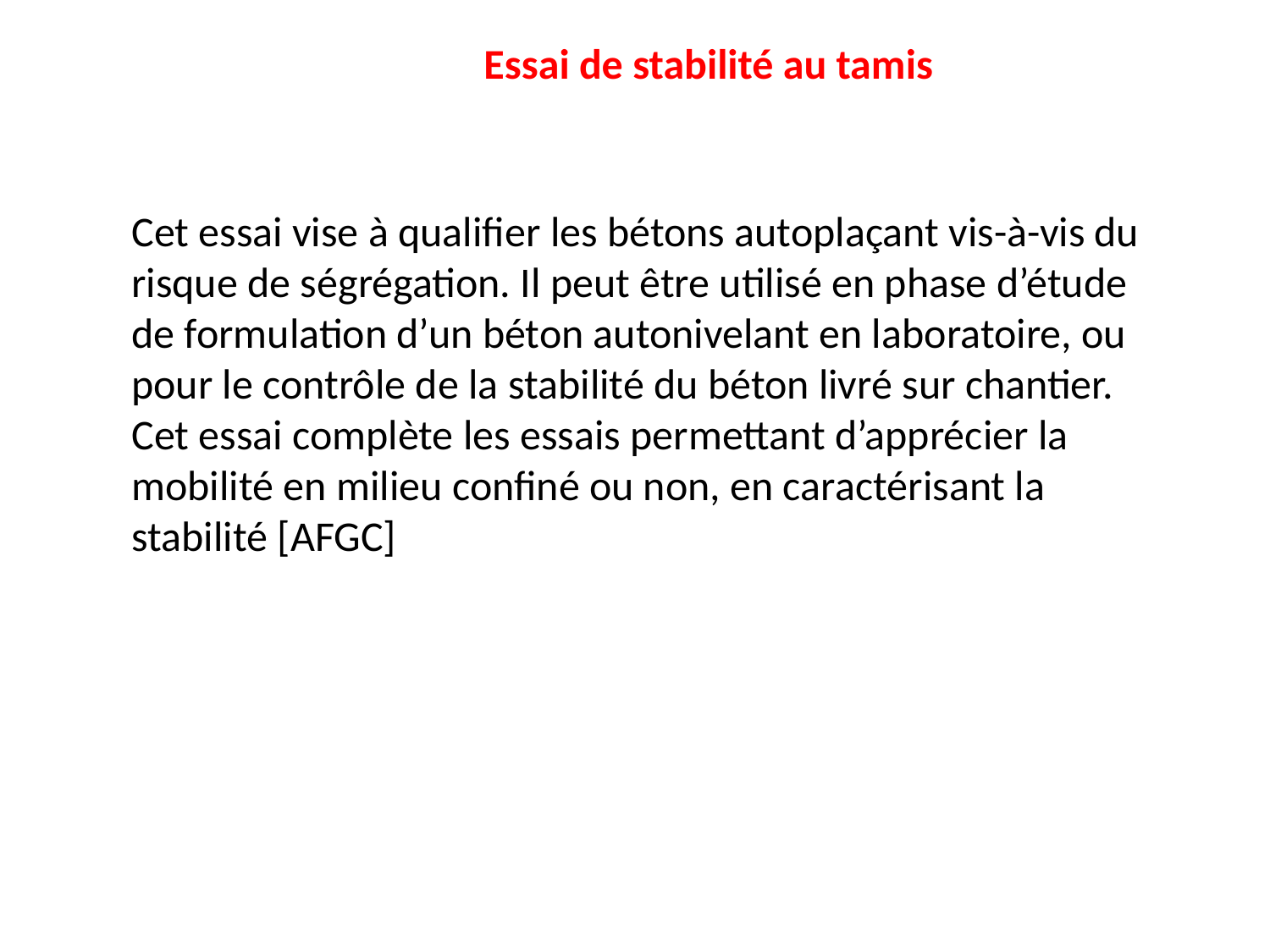

Essai de stabilité au tamis
Cet essai vise à qualifier les bétons autoplaçant vis-à-vis du risque de ségrégation. Il peut être utilisé en phase d’étude de formulation d’un béton autonivelant en laboratoire, ou pour le contrôle de la stabilité du béton livré sur chantier. Cet essai complète les essais permettant d’apprécier la mobilité en milieu confiné ou non, en caractérisant la stabilité [AFGC]